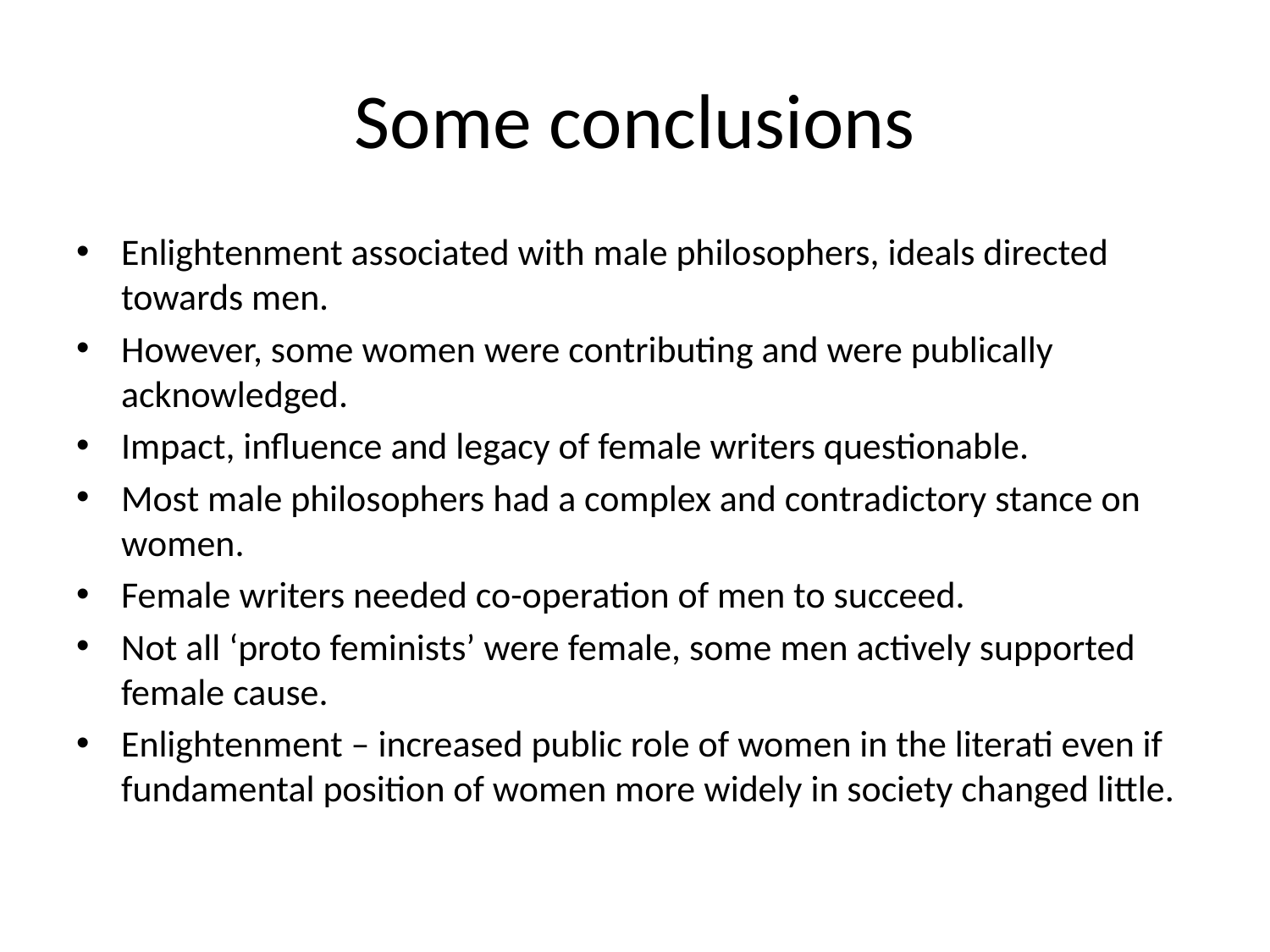

# Some conclusions
Enlightenment associated with male philosophers, ideals directed towards men.
However, some women were contributing and were publically acknowledged.
Impact, influence and legacy of female writers questionable.
Most male philosophers had a complex and contradictory stance on women.
Female writers needed co-operation of men to succeed.
Not all ‘proto feminists’ were female, some men actively supported female cause.
Enlightenment – increased public role of women in the literati even if fundamental position of women more widely in society changed little.